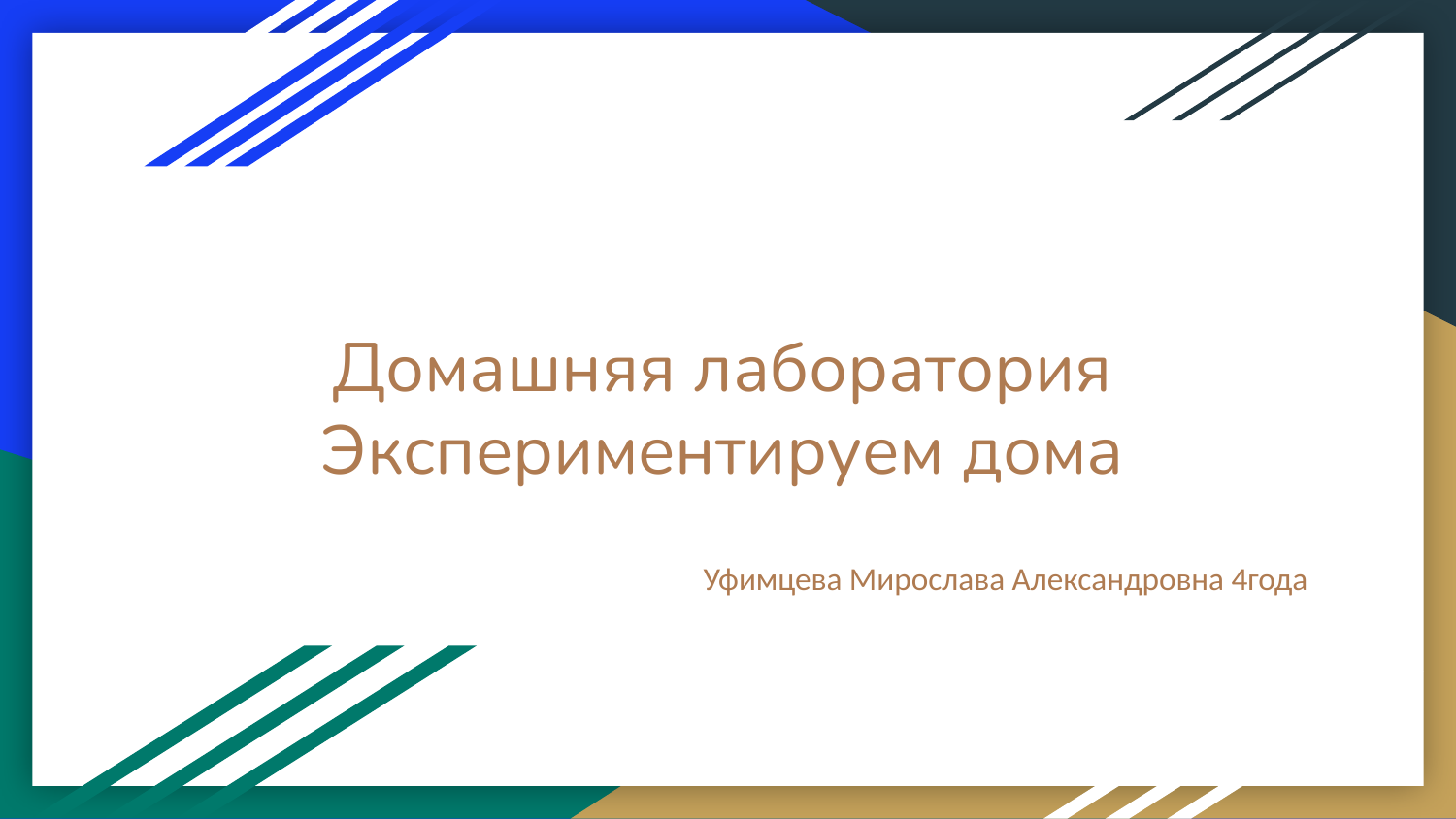

# Домашняя лаборатория
Экспериментируем дома
Уфимцева Мирослава Александровна 4года